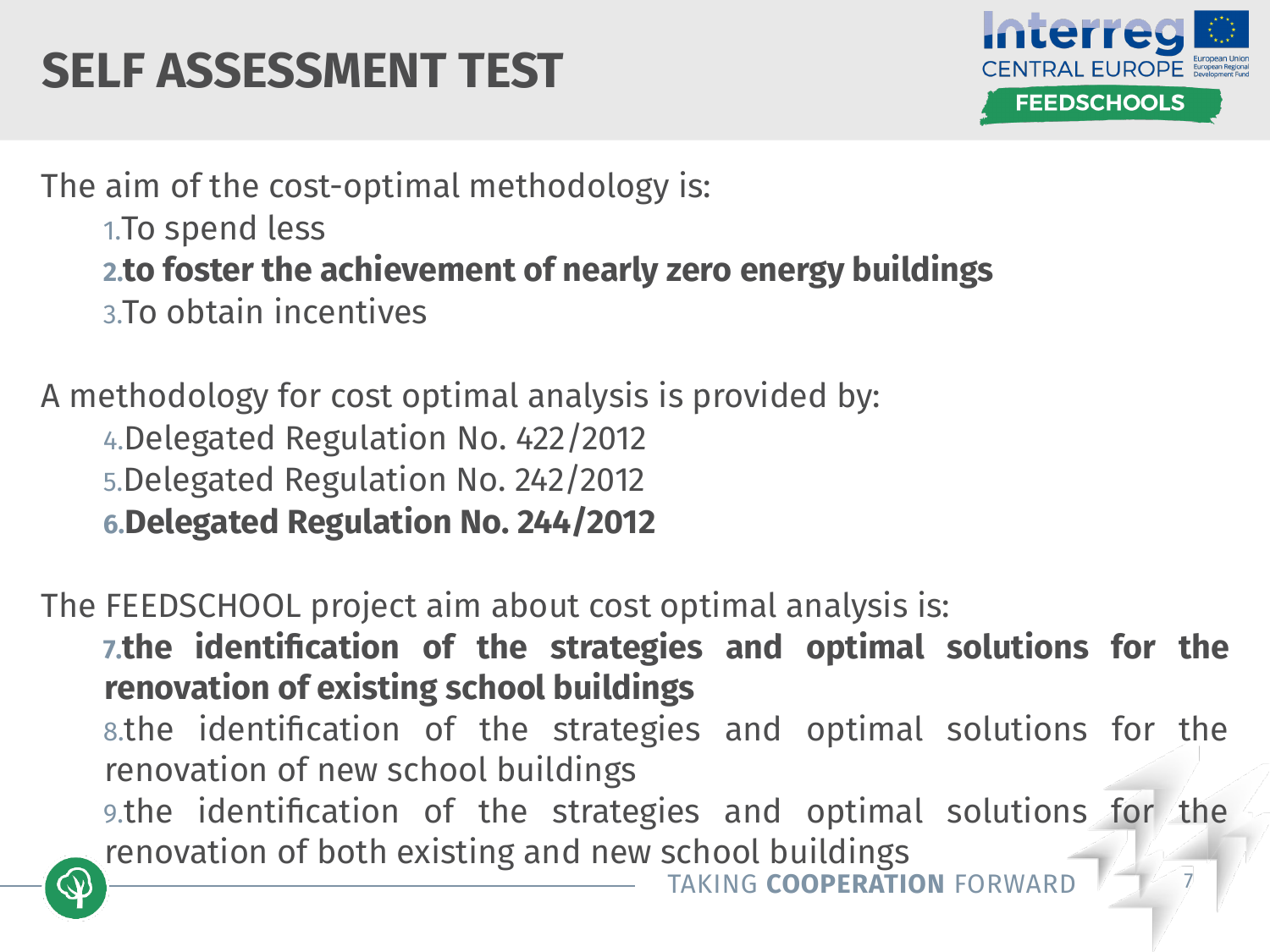

# Self assessment test
The aim of the cost-optimal methodology is:
To spend less
to foster the achievement of nearly zero energy buildings
To obtain incentives

A methodology for cost optimal analysis is provided by:
Delegated Regulation No. 422/2012
Delegated Regulation No. 242/2012
Delegated Regulation No. 244/2012

The FEEDSCHOOL project aim about cost optimal analysis is:
the identification of the strategies and optimal solutions for the renovation of existing school buildings
the identification of the strategies and optimal solutions for the renovation of new school buildings
the identification of the strategies and optimal solutions for the renovation of both existing and new school buildings